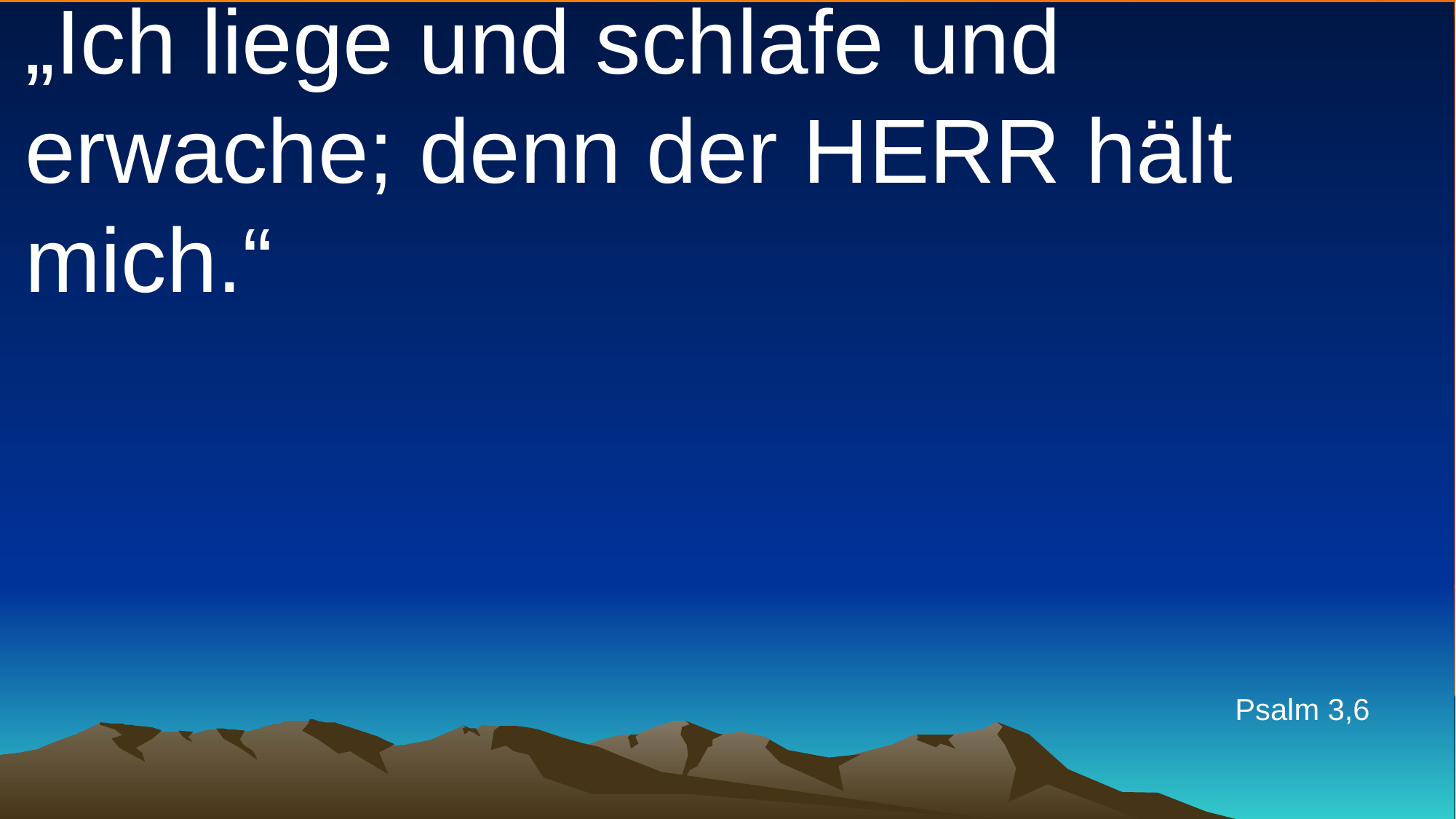

# „Ich liege und schlafe und erwache; denn der HERR hält mich.“
Psalm 3,6